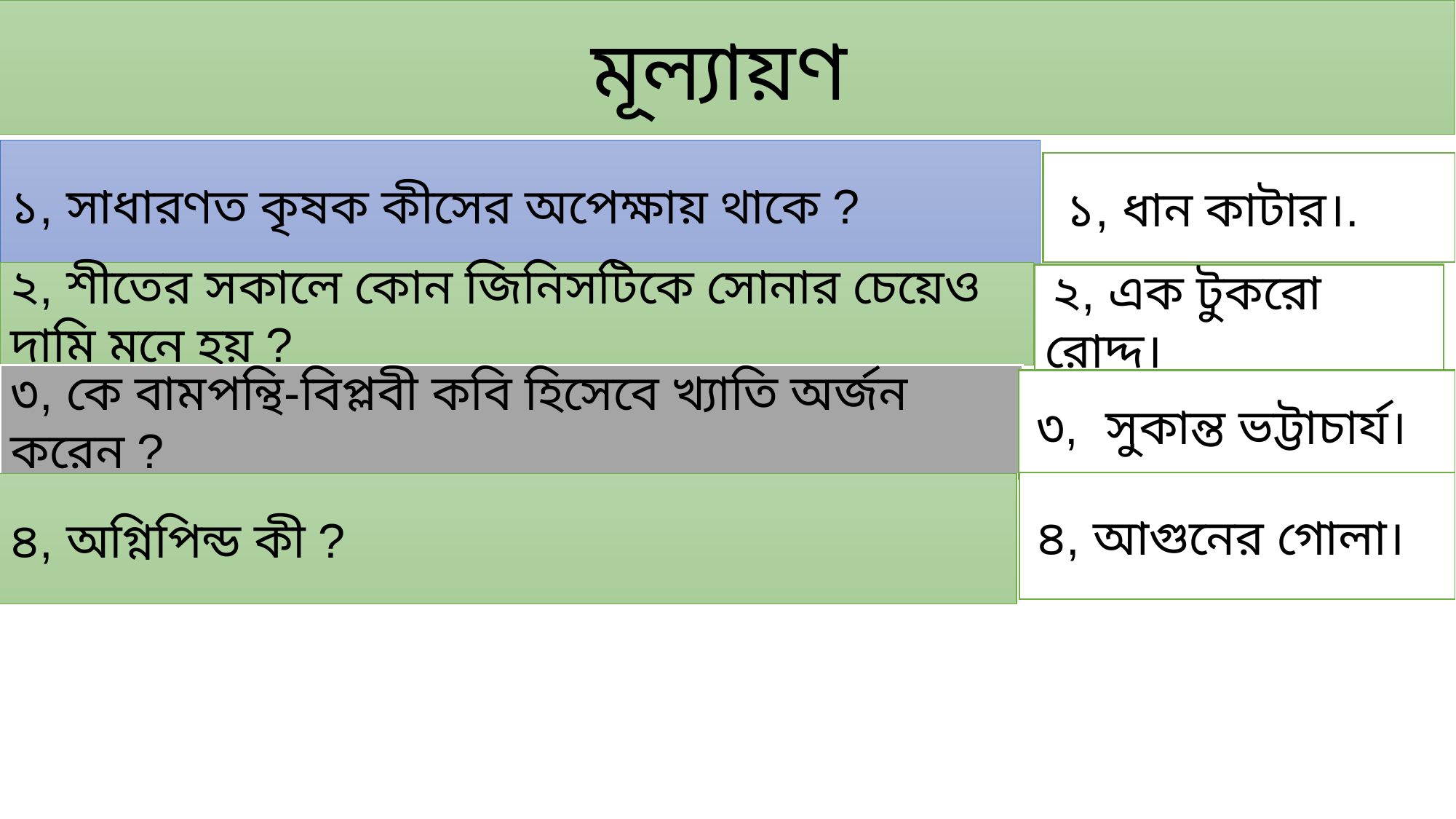

মূল্যায়ণ
১, সাধারণত কৃষক কীসের অপেক্ষায় থাকে ?
 ১, ধান কাটার।.
২, শীতের সকালে কোন জিনিসটিকে সোনার চেয়েও দামি মনে হয় ?
 ২, এক টুকরো রোদ্দ।
৩, কে বামপন্থি-বিপ্লবী কবি হিসেবে খ্যাতি অর্জন করেন ?
 ৩,  সুকান্ত ভট্টাচার্য।
 ৪, আগুনের গোলা।
৪, অগ্নিপিন্ড কী ?